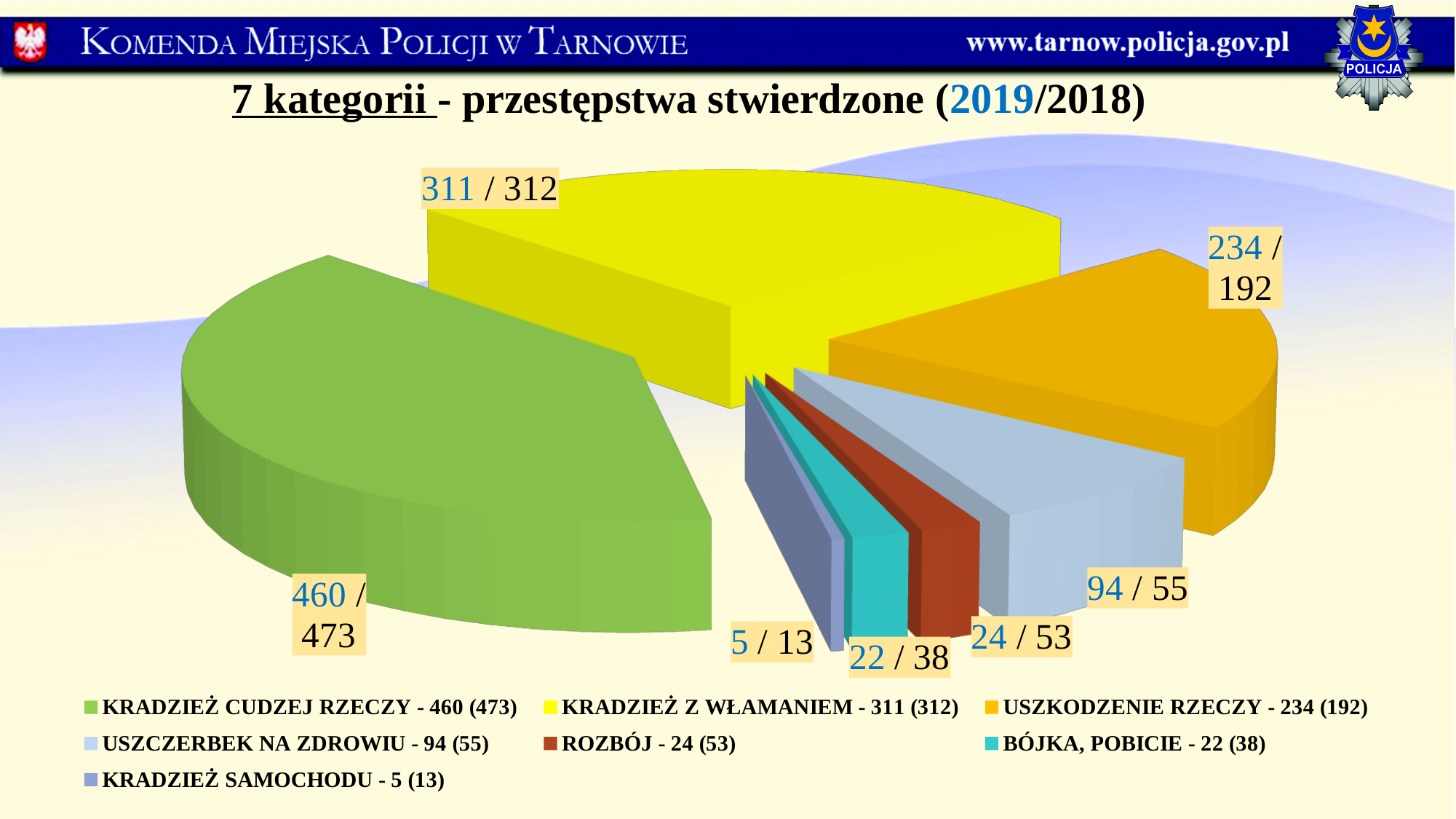

7 kategorii - przestępstwa stwierdzone (2019/2018)

[unsupported chart]